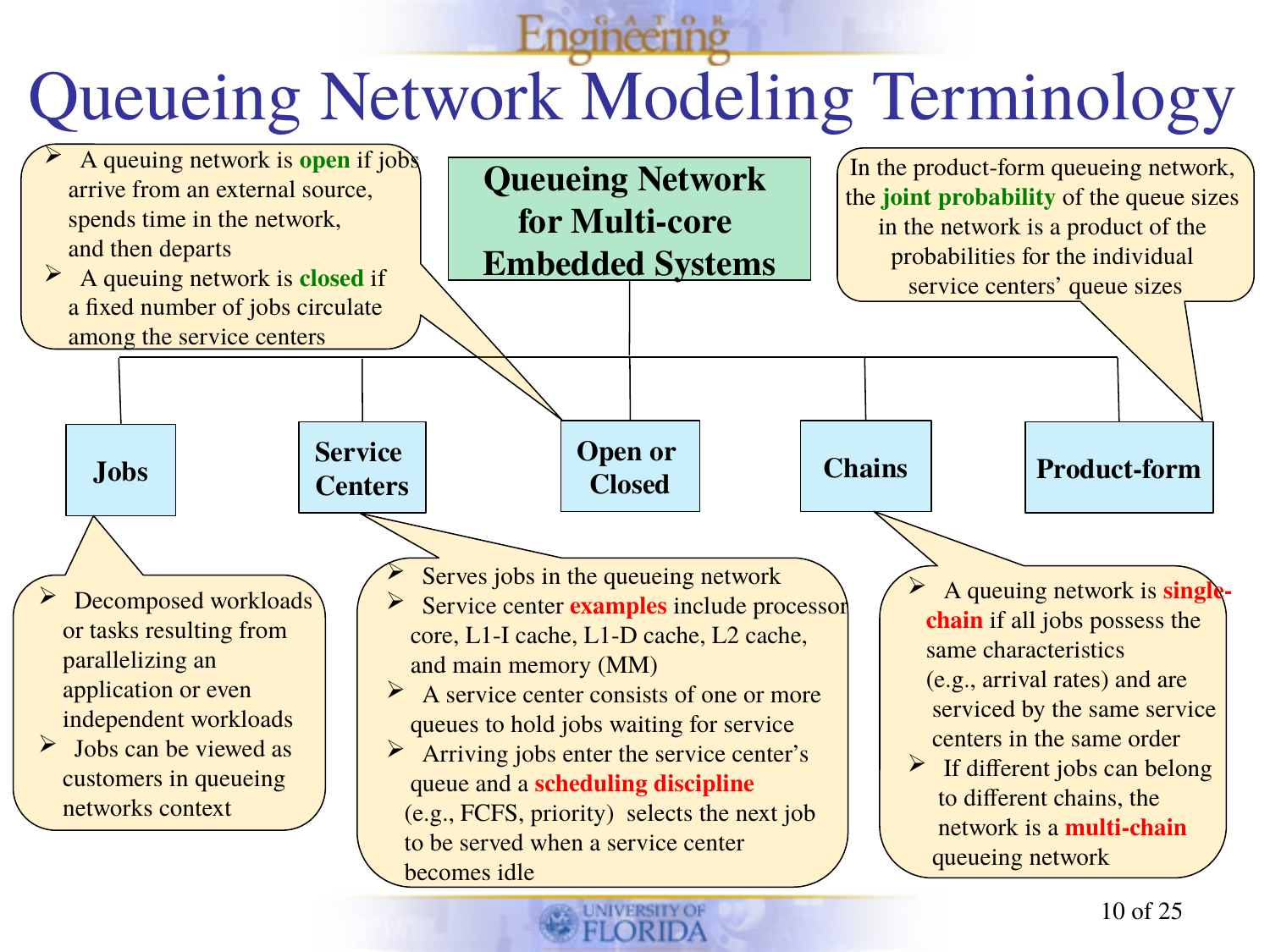

# Queueing Network Modeling Terminology
 A queuing network is open if jobs
    arrive from an external source,
    spends time in the network,
    and then departs
 A queuing network is closed if
    a fixed number of jobs circulate
    among the service centers
In the product-form queueing network,
the joint probability of the queue sizes
in the network is a product of the
probabilities for the individual
service centers’ queue sizes
Queueing Network
for Multi-core
Embedded Systems

Open or
Closed
Chains
Service
Centers
Product-form
Jobs
 Serves jobs in the queueing network
 Service center examples include processor
    core, L1-I cache, L1-D cache, L2 cache,
    and main memory (MM)
 A service center consists of one or more
    queues to hold jobs waiting for service
 Arriving jobs enter the service center’s
    queue and a scheduling discipline
   (e.g., FCFS, priority)  selects the next job
   to be served when a service center
   becomes idle
 A queuing network is single-
   chain if all jobs possess the
   same characteristics
   (e.g., arrival rates) and are
    serviced by the same service
    centers in the same order
 If different jobs can belong
     to different chains, the
     network is a multi-chain
    queueing network
 Decomposed workloads
    or tasks resulting from
    parallelizing an
    application or even
    independent workloads
 Jobs can be viewed as
    customers in queueing
    networks context